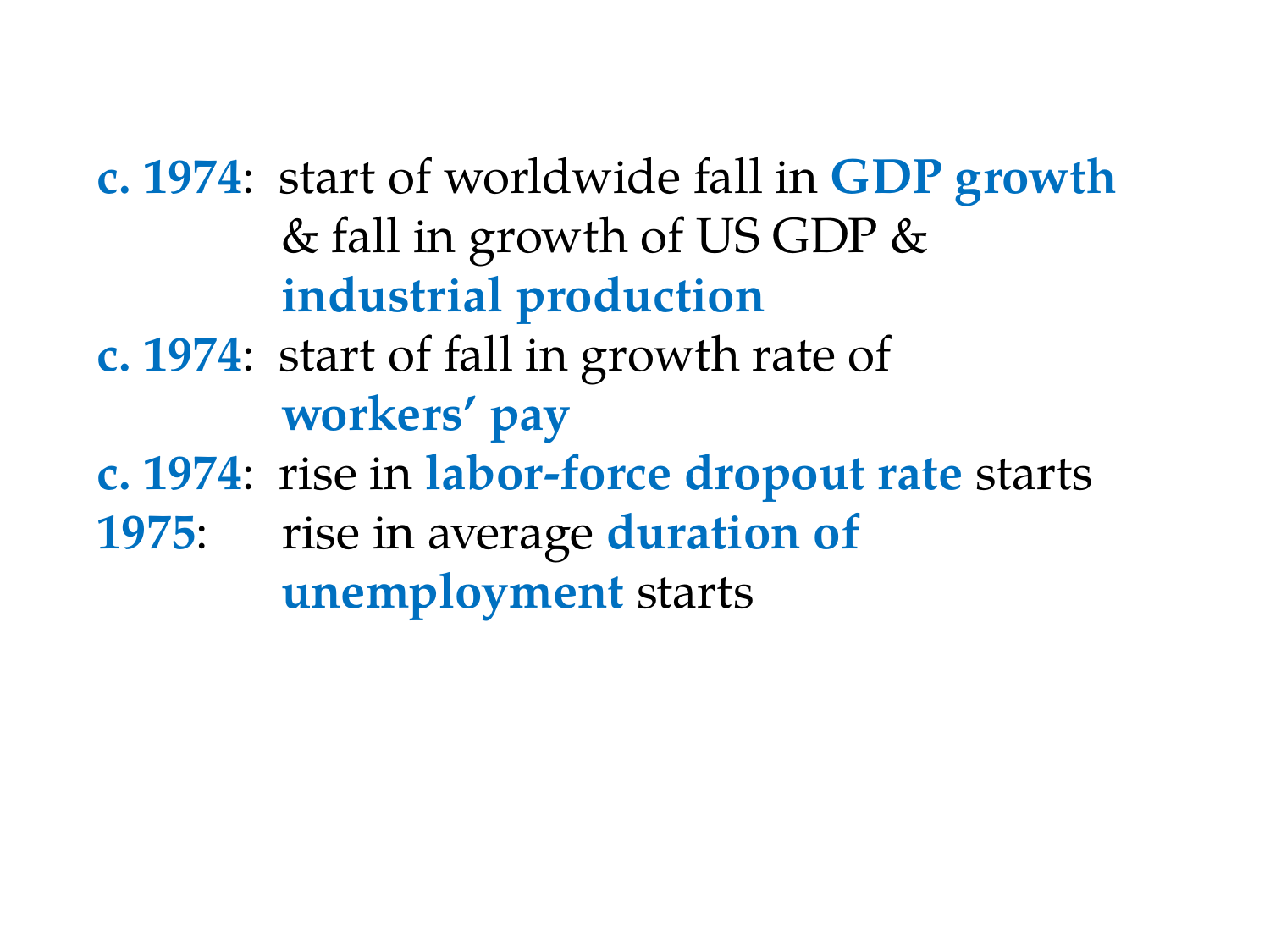

c. 1974:  start of worldwide fall in GDP growth
               & fall in growth of US GDP &
               industrial production
c. 1974:  start of fall in growth rate of
               workers’ pay
c. 1974:  rise in labor-force dropout rate starts
1975:      rise in average duration of
               unemployment starts